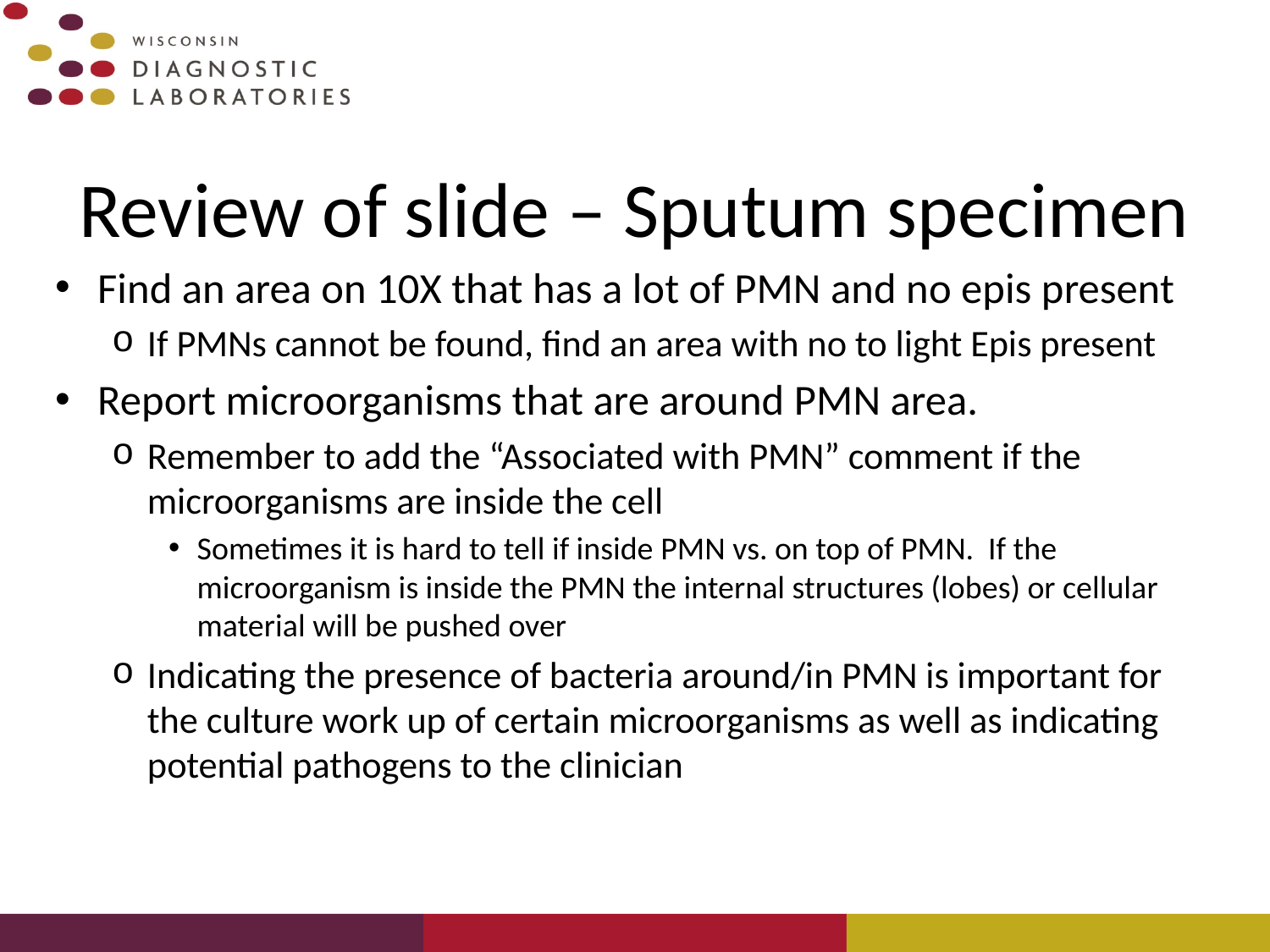

# Review of slide – Sputum specimen
Find an area on 10X that has a lot of PMN and no epis present
If PMNs cannot be found, find an area with no to light Epis present
Report microorganisms that are around PMN area.
Remember to add the “Associated with PMN” comment if the microorganisms are inside the cell
Sometimes it is hard to tell if inside PMN vs. on top of PMN.  If the microorganism is inside the PMN the internal structures (lobes) or cellular material will be pushed over
Indicating the presence of bacteria around/in PMN is important for the culture work up of certain microorganisms as well as indicating potential pathogens to the clinician